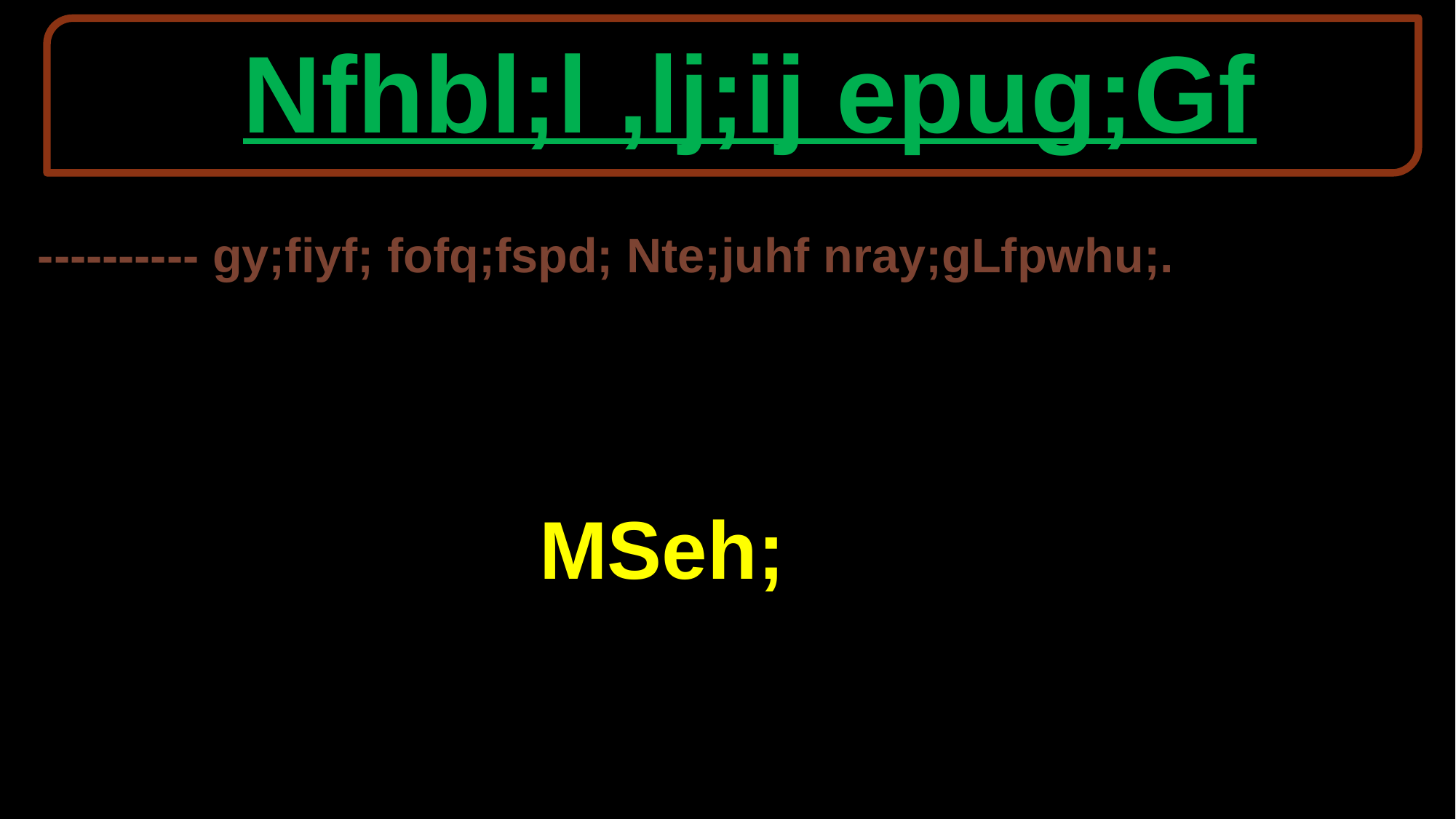

Nfhbl;l ,lj;ij epug;Gf
 ---------- gy;fiyf; fofq;fspd; Nte;juhf nray;gLfpwhu;.
MSeh;